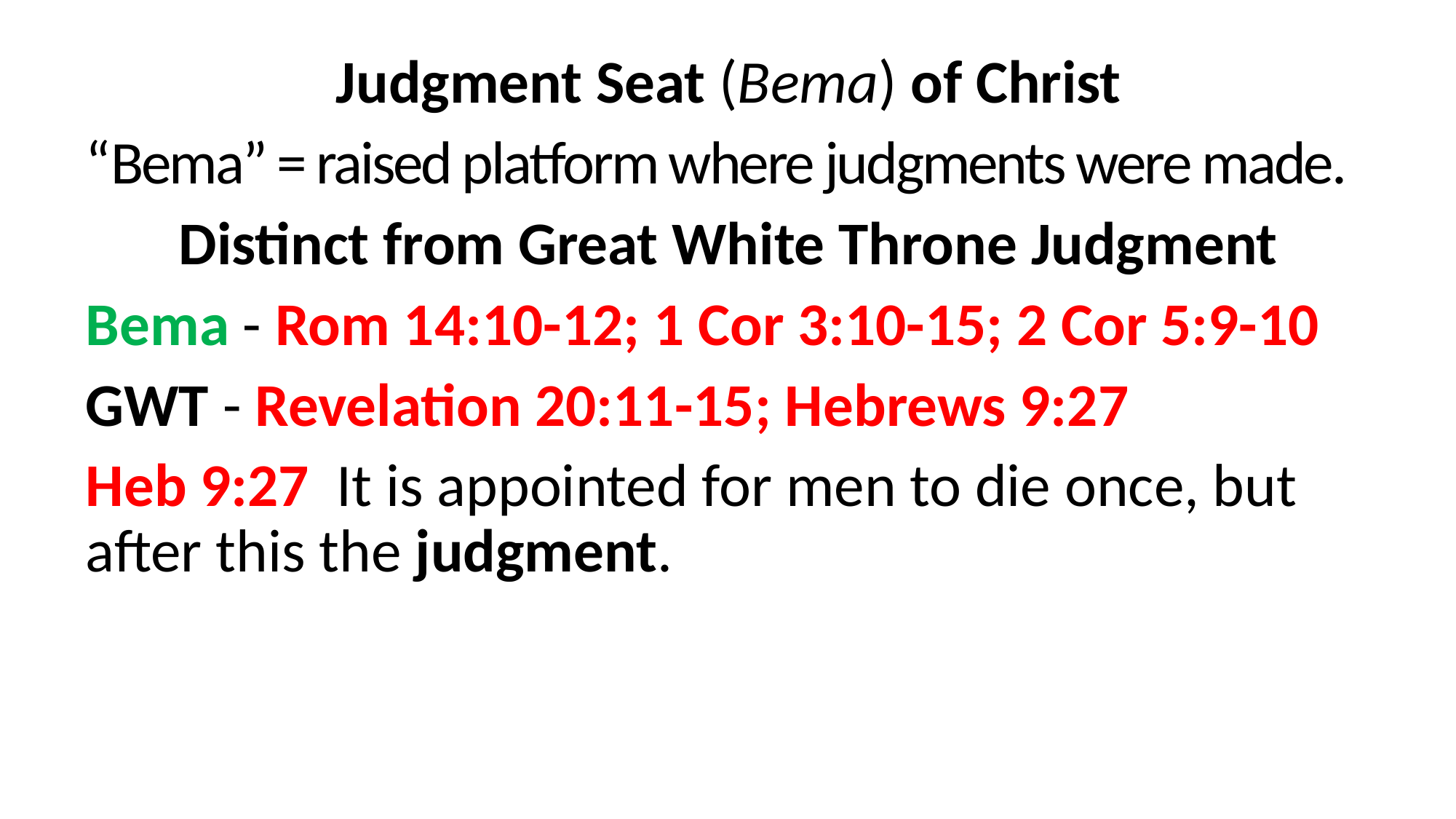

Judgment Seat (Bema) of Christ
“Bema” = raised platform where judgments were made.
Distinct from Great White Throne Judgment
Bema - Rom 14:10-12; 1 Cor 3:10-15; 2 Cor 5:9-10
GWT - Revelation 20:11-15; Hebrews 9:27
Heb 9:27  It is appointed for men to die once, but after this the judgment.